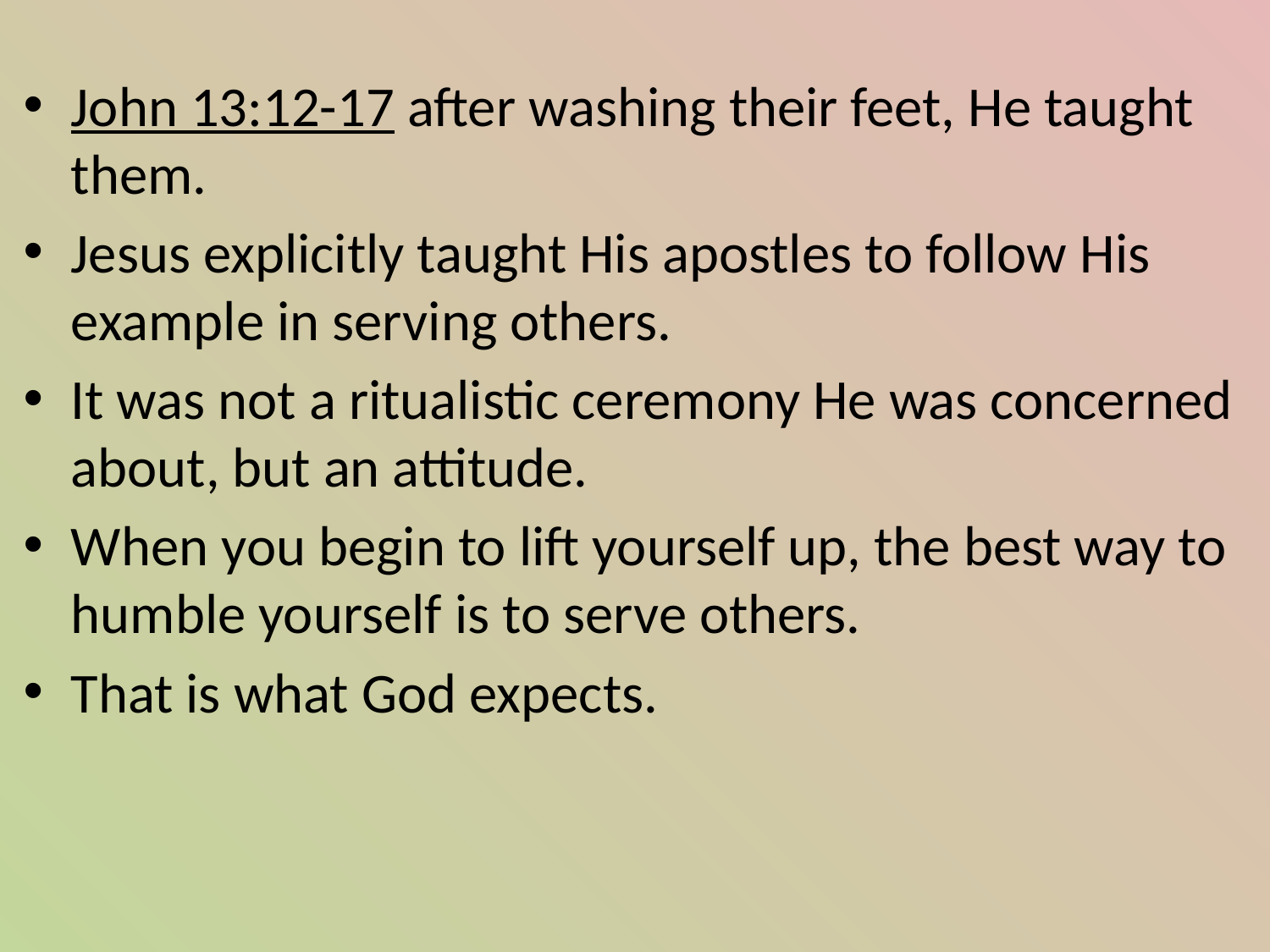

John 13:12-17 after washing their feet, He taught them.
Jesus explicitly taught His apostles to follow His example in serving others.
It was not a ritualistic ceremony He was concerned about, but an attitude.
When you begin to lift yourself up, the best way to humble yourself is to serve others.
That is what God expects.